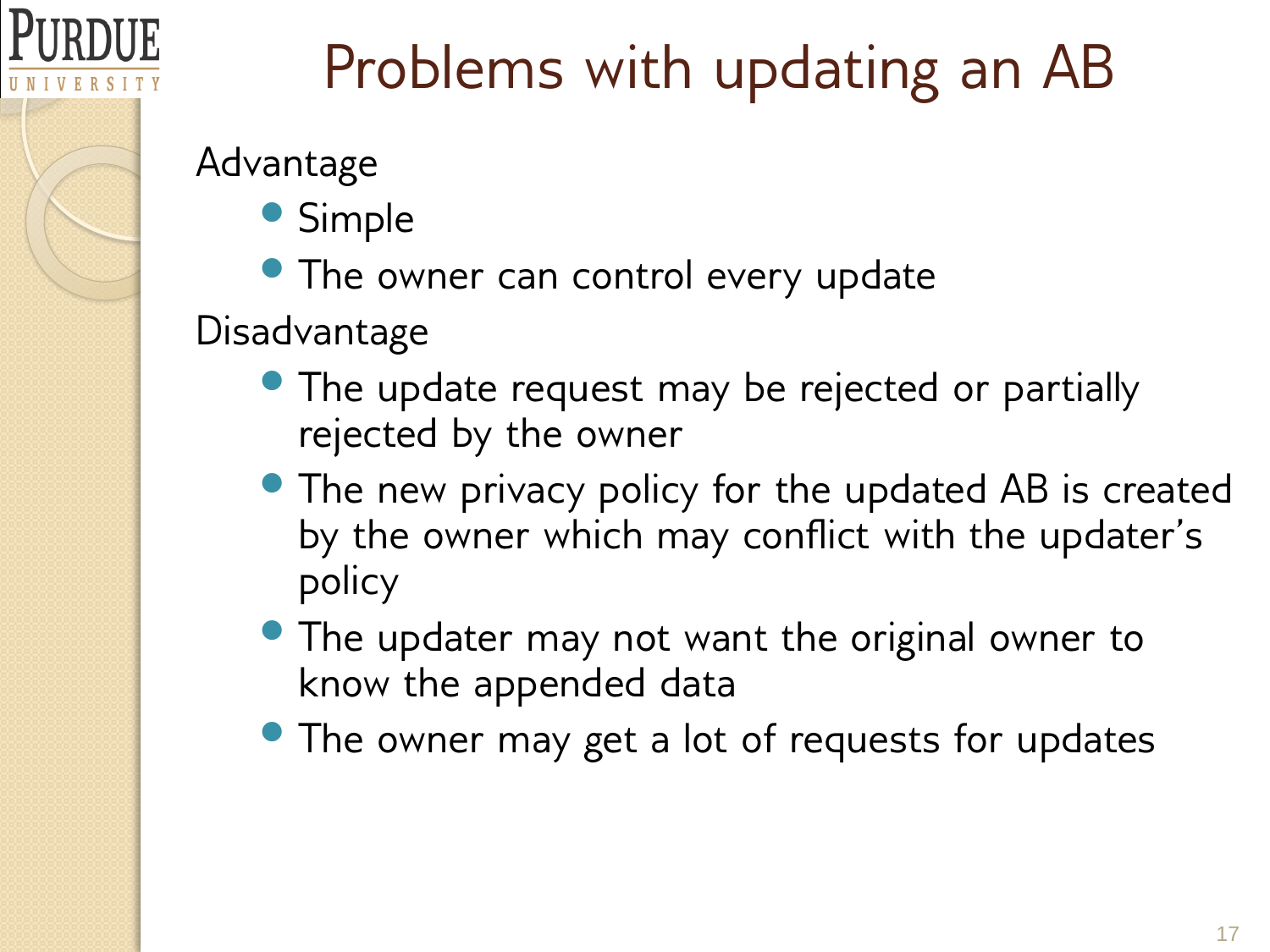

# Problems with updating an AB
Advantage
Simple
The owner can control every update
Disadvantage
The update request may be rejected or partially rejected by the owner
The new privacy policy for the updated AB is created by the owner which may conflict with the updater’s policy
The updater may not want the original owner to know the appended data
The owner may get a lot of requests for updates
17